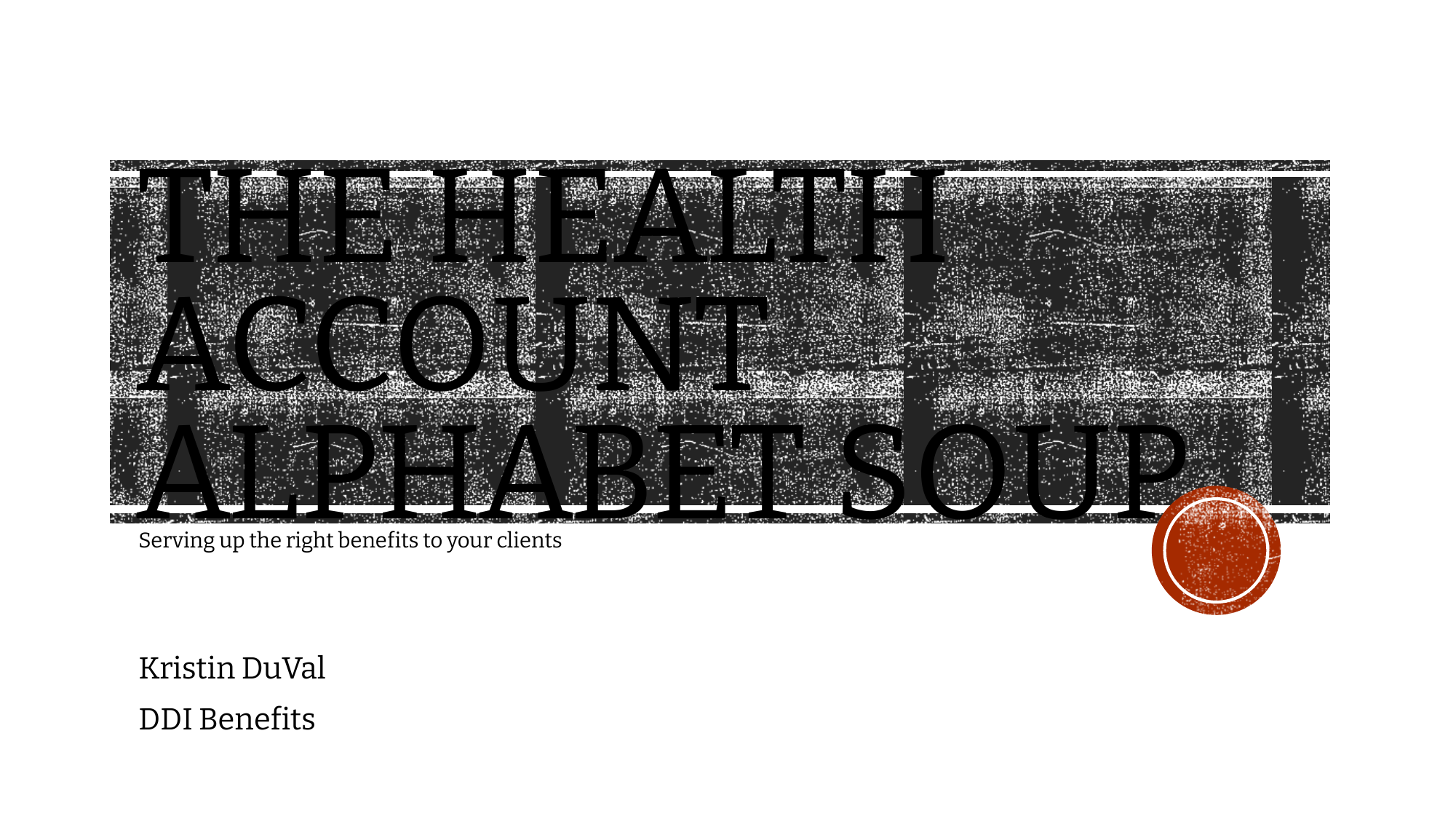

# The health account alphabet soup
Serving up the right benefits to your clients

Kristin DuVal
DDI Benefits